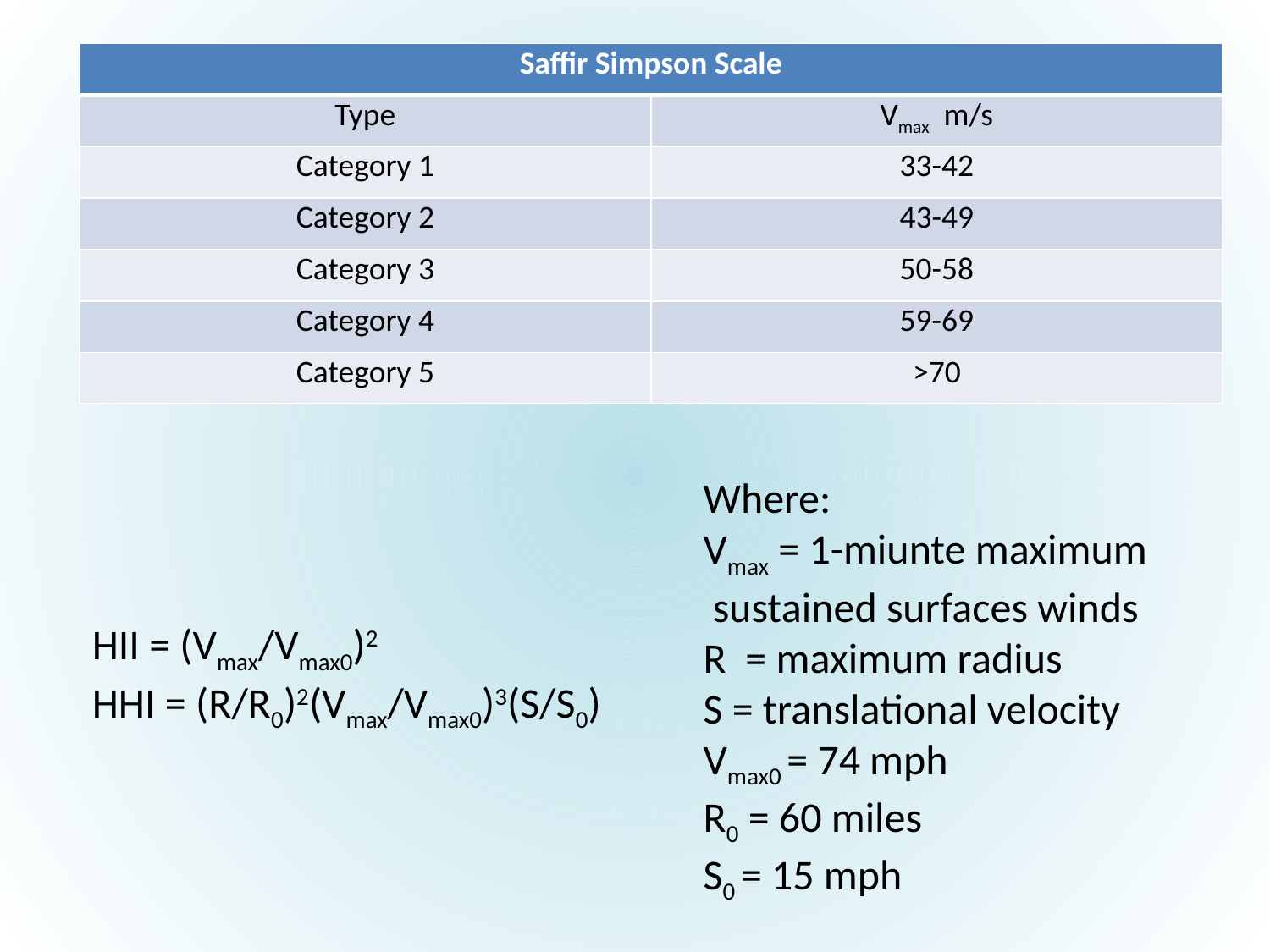

| Saffir Simpson Scale |  |
| --- | --- |
| Type | Vmax m/s |
| Category 1 | 33-42 |
| Category 2 | 43-49 |
| Category 3 | 50-58 |
| Category 4 | 59-69 |
| Category 5 | >70 |
Where:
Vmax = 1-miunte maximum
 sustained surfaces winds
R  = maximum radius
S = translational velocity
Vmax0 = 74 mph
R0 = 60 miles
S0 = 15 mph

HII = (Vmax/Vmax0)2
HHI = (R/R0)2(Vmax/Vmax0)3(S/S0)